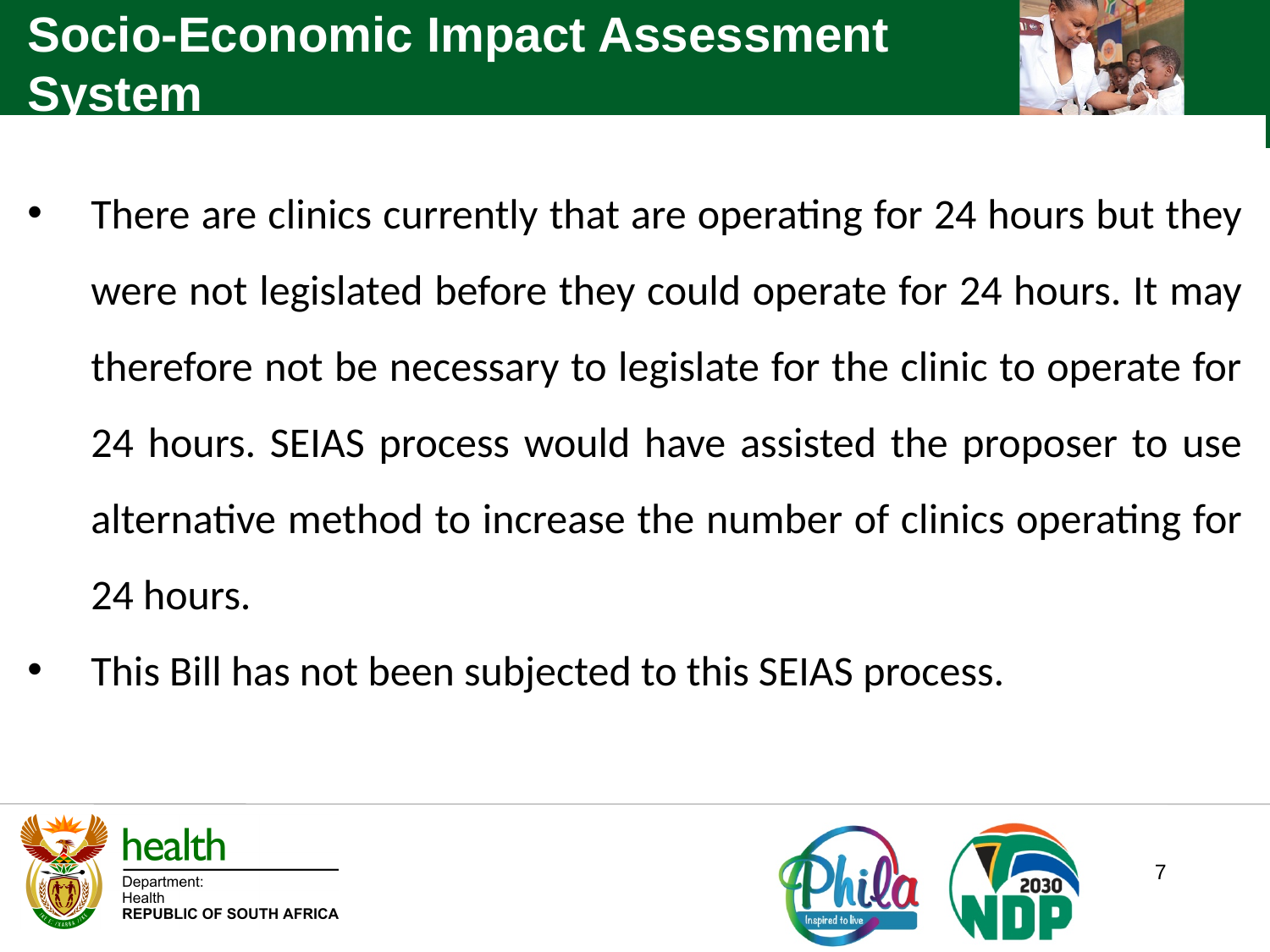

Socio-Economic Impact Assessment System

There are clinics currently that are operating for 24 hours but they were not legislated before they could operate for 24 hours. It may therefore not be necessary to legislate for the clinic to operate for 24 hours. SEIAS process would have assisted the proposer to use alternative method to increase the number of clinics operating for 24 hours.
This Bill has not been subjected to this SEIAS process.
7